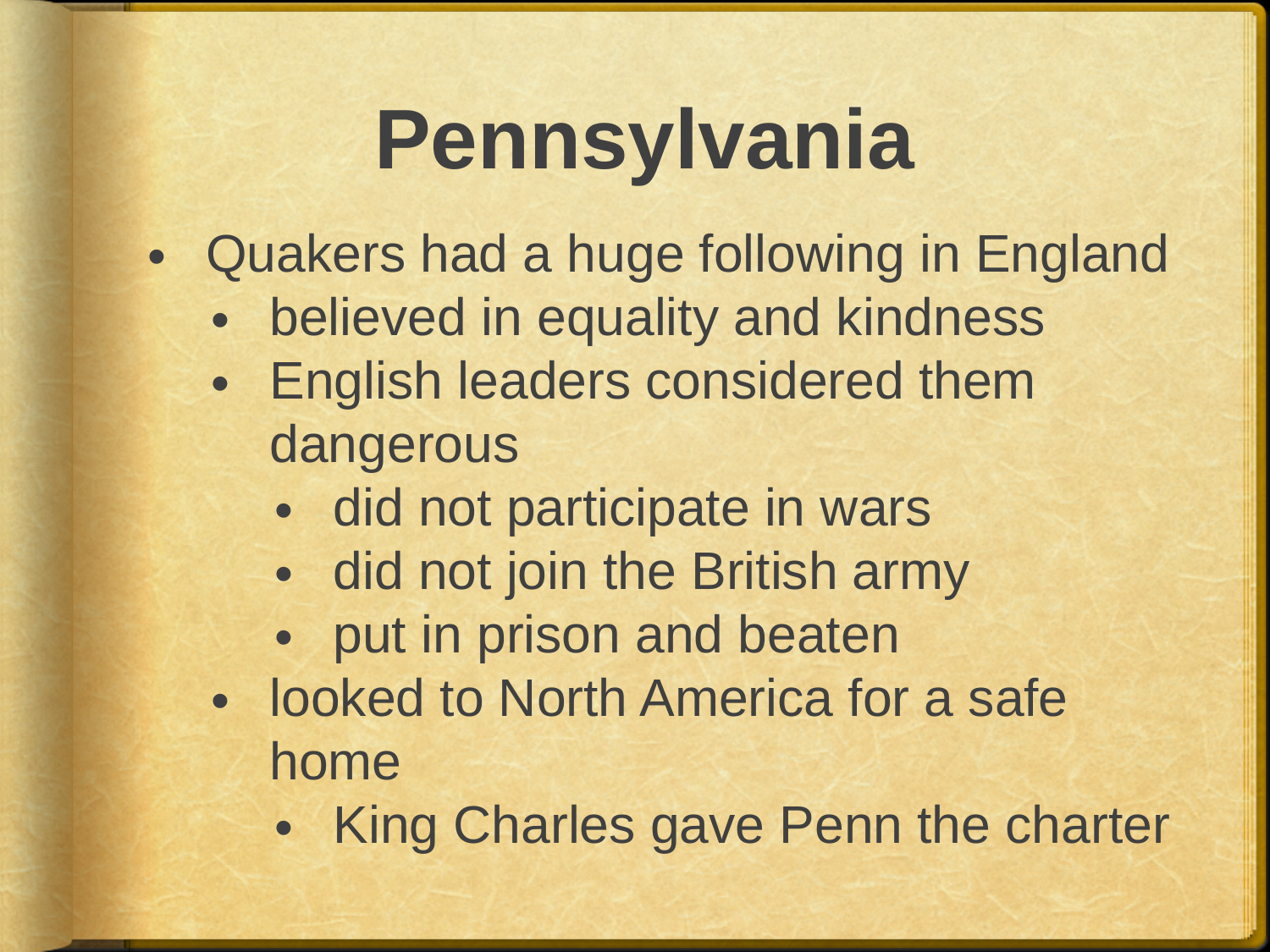

# Pennsylvania
Quakers had a huge following in England
believed in equality and kindness
English leaders considered them dangerous
did not participate in wars
did not join the British army
put in prison and beaten
looked to North America for a safe home
King Charles gave Penn the charter